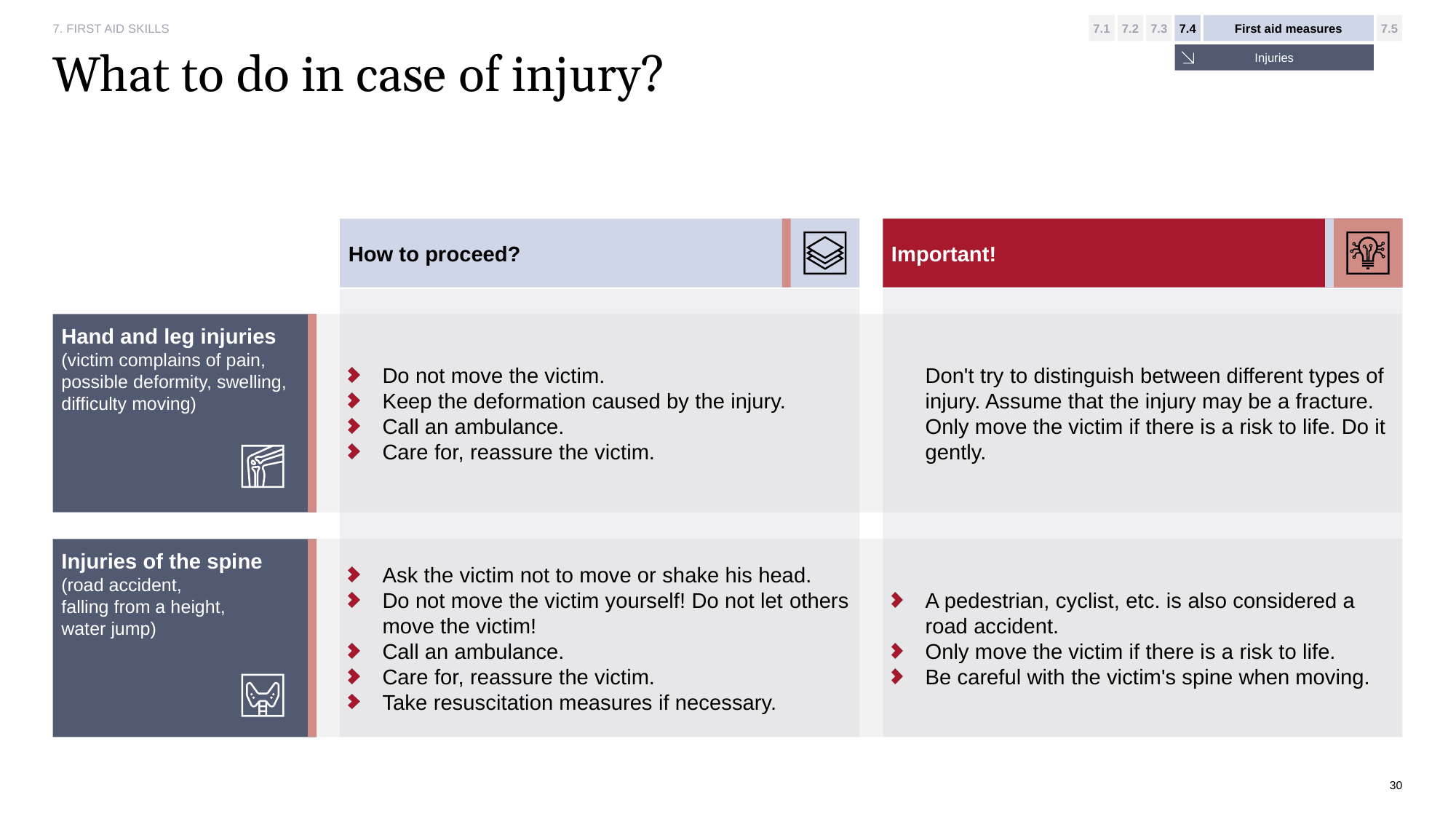

7. FIRST AID SKILLS
7.1
7.2
7.3
7.4
First aid measures
7.5
Injuries

# What to do in case of injury?
How to proceed?

Important!

Hand and leg injuries (victim complains of pain, possible deformity, swelling, difficulty moving)

Do not move the victim.
Keep the deformation caused by the injury.
Call an ambulance.
Care for, reassure the victim.
Don't try to distinguish between different types of injury. Assume that the injury may be a fracture.
Only move the victim if there is a risk to life. Do it gently.

Injuries of the spine
(road accident,
falling from a height,
water jump)

Ask the victim not to move or shake his head.
Do not move the victim yourself! Do not let others move the victim!
Call an ambulance.
Care for, reassure the victim.
Take resuscitation measures if necessary.
A pedestrian, cyclist, etc. is also considered a road accident.
Only move the victim if there is a risk to life.
Be careful with the victim's spine when moving.

30